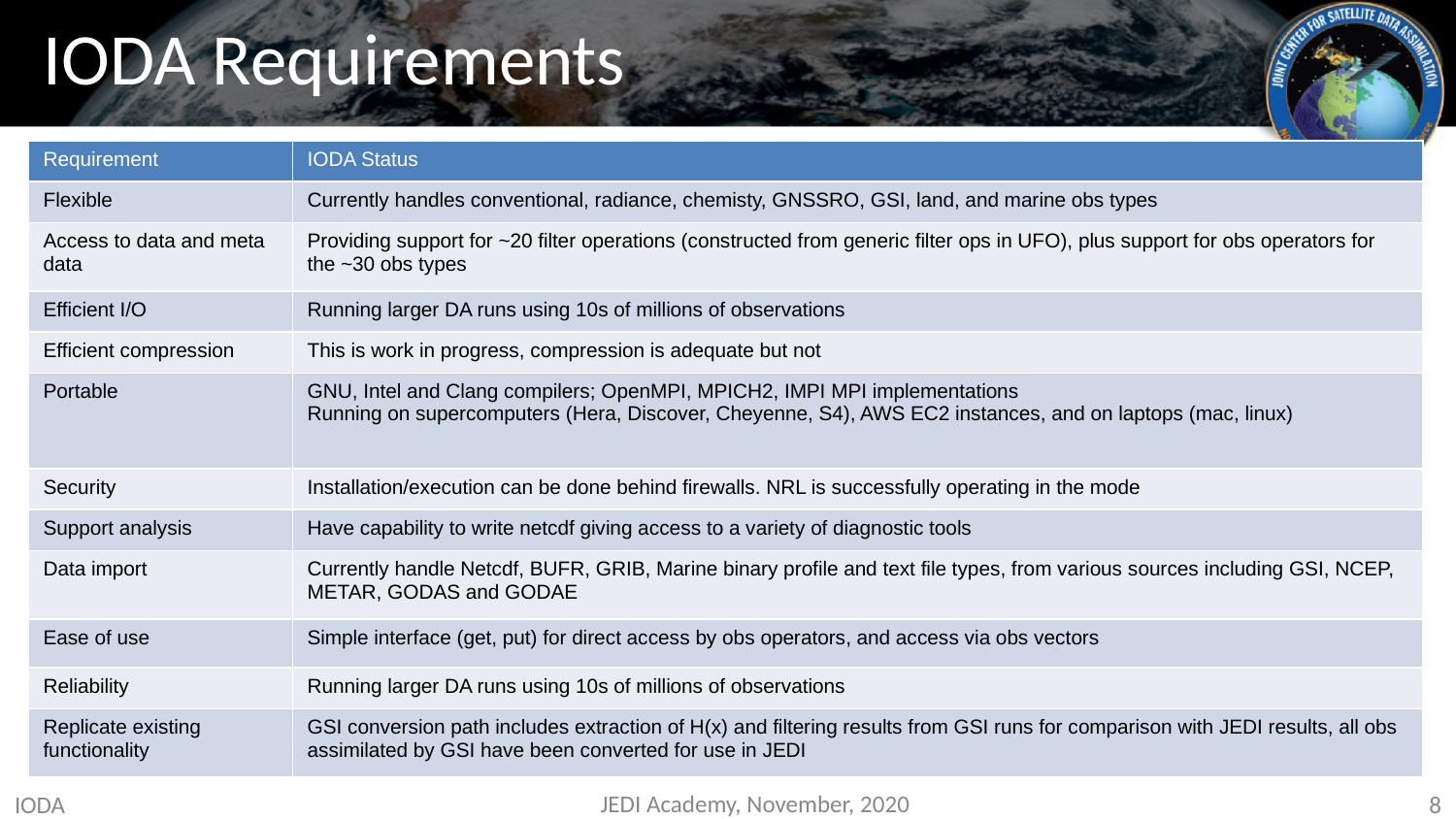

# IODA Requirements
| Requirement | IODA Status |
| --- | --- |
| Flexible | Currently handles conventional, radiance, chemisty, GNSSRO, GSI, land, and marine obs types |
| Access to data and meta data | Providing support for ~20 filter operations (constructed from generic filter ops in UFO), plus support for obs operators for the ~30 obs types |
| Efficient I/O | Running larger DA runs using 10s of millions of observations |
| Efficient compression | This is work in progress, compression is adequate but not |
| Portable | GNU, Intel and Clang compilers; OpenMPI, MPICH2, IMPI MPI implementations Running on supercomputers (Hera, Discover, Cheyenne, S4), AWS EC2 instances, and on laptops (mac, linux) |
| Security | Installation/execution can be done behind firewalls. NRL is successfully operating in the mode |
| Support analysis | Have capability to write netcdf giving access to a variety of diagnostic tools |
| Data import | Currently handle Netcdf, BUFR, GRIB, Marine binary profile and text file types, from various sources including GSI, NCEP, METAR, GODAS and GODAE |
| Ease of use | Simple interface (get, put) for direct access by obs operators, and access via obs vectors |
| Reliability | Running larger DA runs using 10s of millions of observations |
| Replicate existing functionality | GSI conversion path includes extraction of H(x) and filtering results from GSI runs for comparison with JEDI results, all obs assimilated by GSI have been converted for use in JEDI |
IODA
JEDI Academy, November, 2020
8